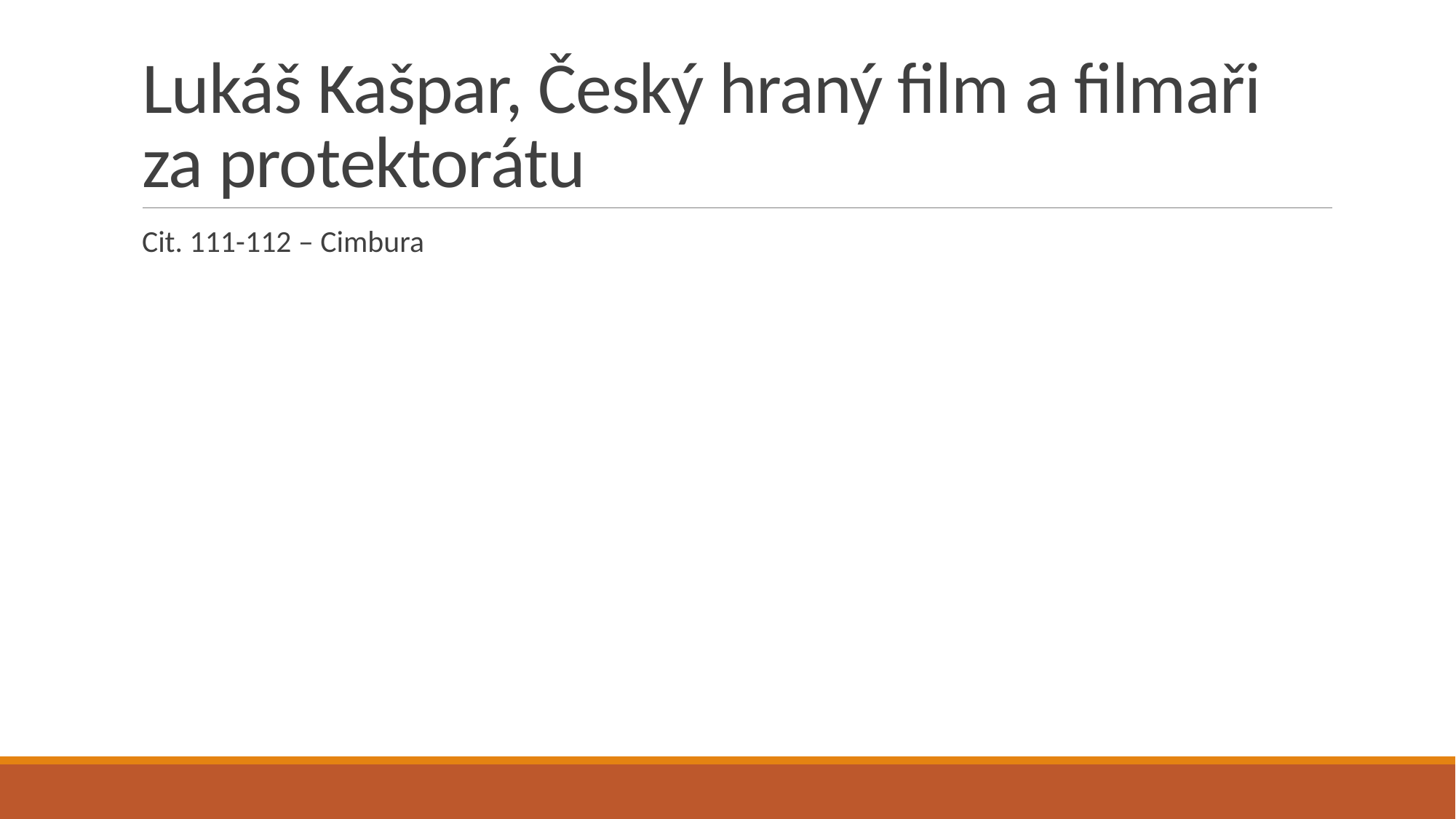

# Lukáš Kašpar, Český hraný film a filmaři za protektorátu
Cit. 111-112 – Cimbura